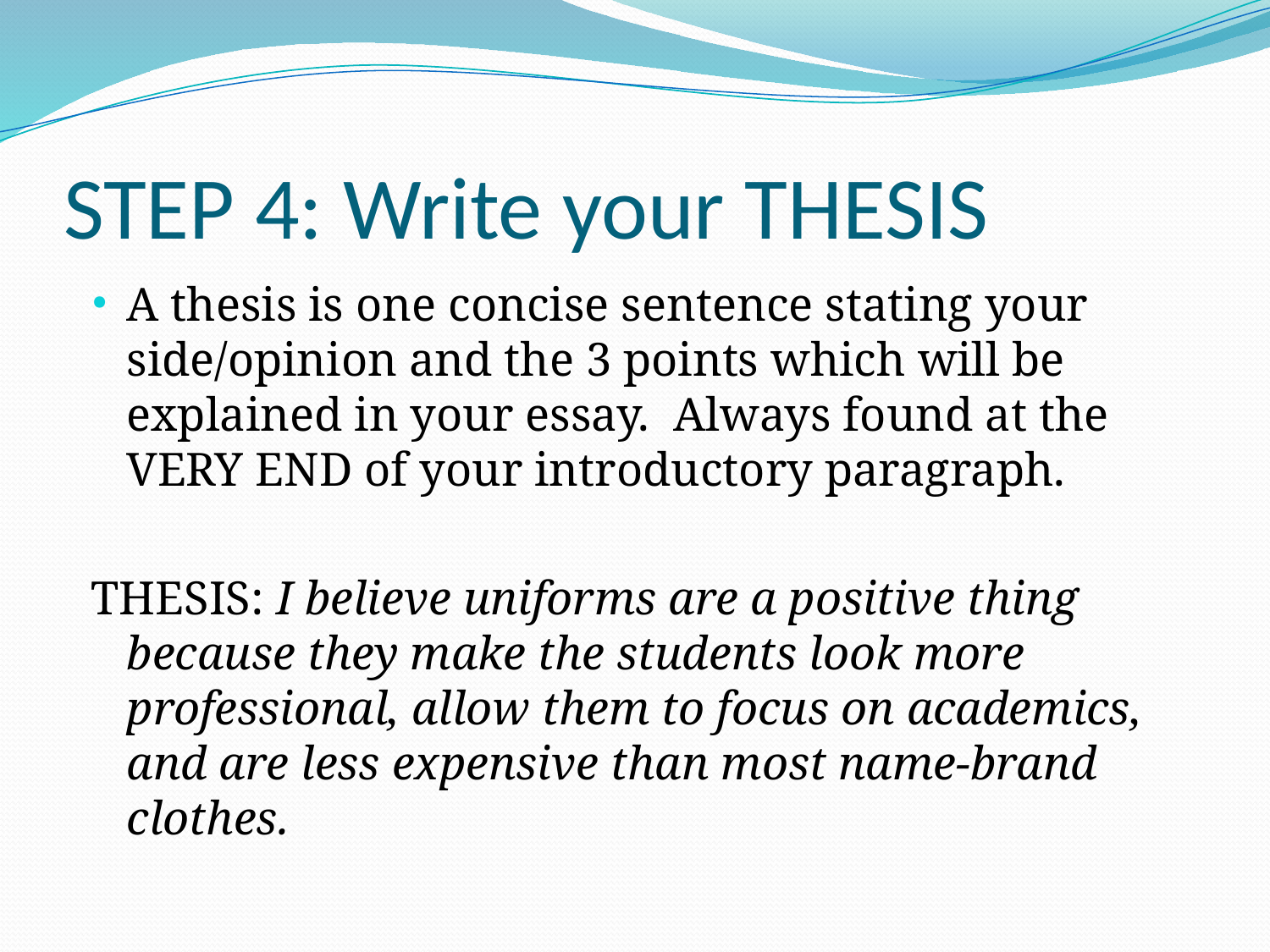

# STEP 4: Write your THESIS
A thesis is one concise sentence stating your side/opinion and the 3 points which will be explained in your essay.  Always found at the VERY END of your introductory paragraph.

THESIS: I believe uniforms are a positive thing because they make the students look more professional, allow them to focus on academics, and are less expensive than most name-brand clothes.